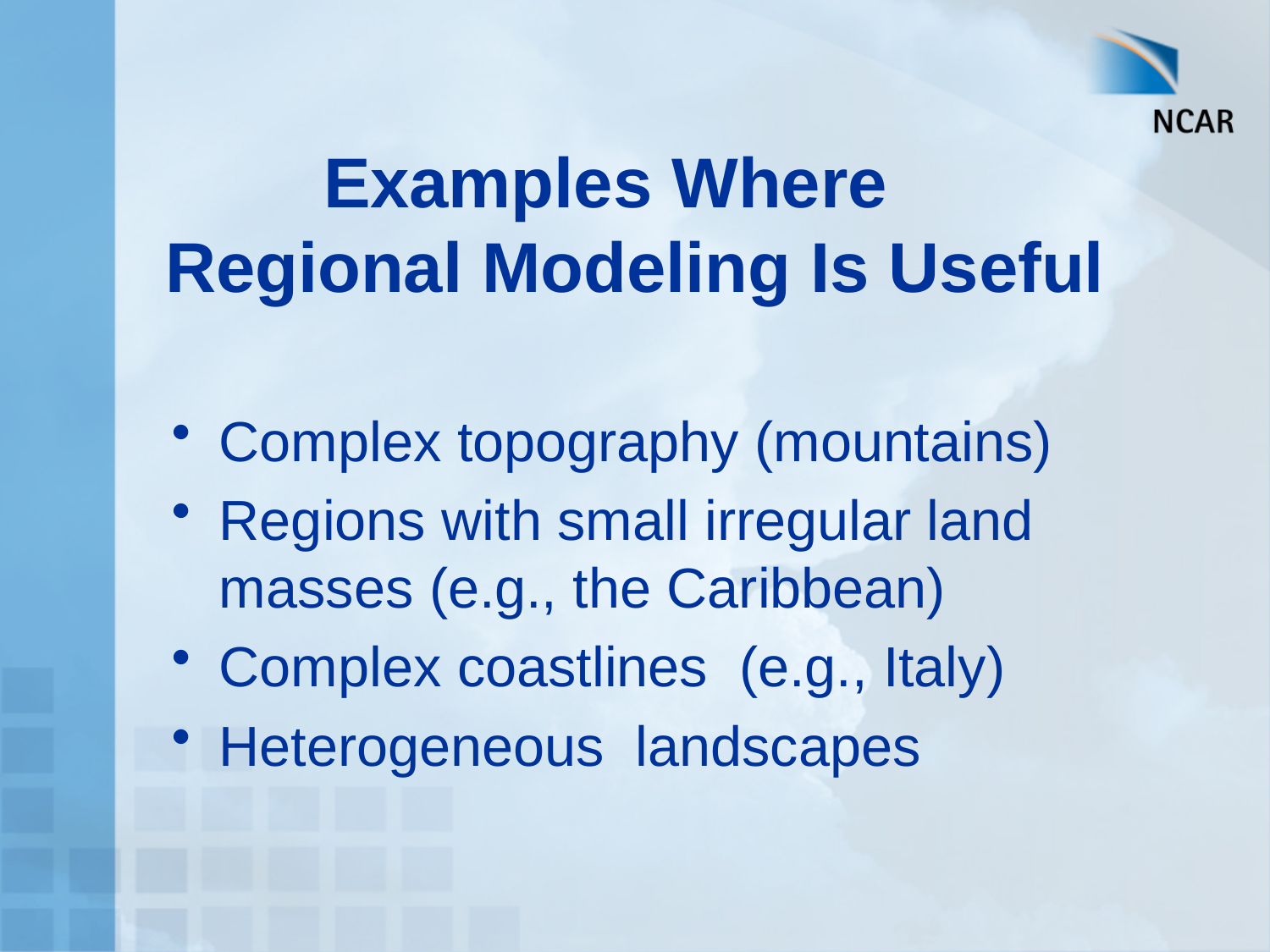

# Examples Where Regional Modeling Is Useful

Complex topography (mountains)
Regions with small irregular land masses (e.g., the Caribbean)
Complex coastlines  (e.g., Italy)
Heterogeneous  landscapes